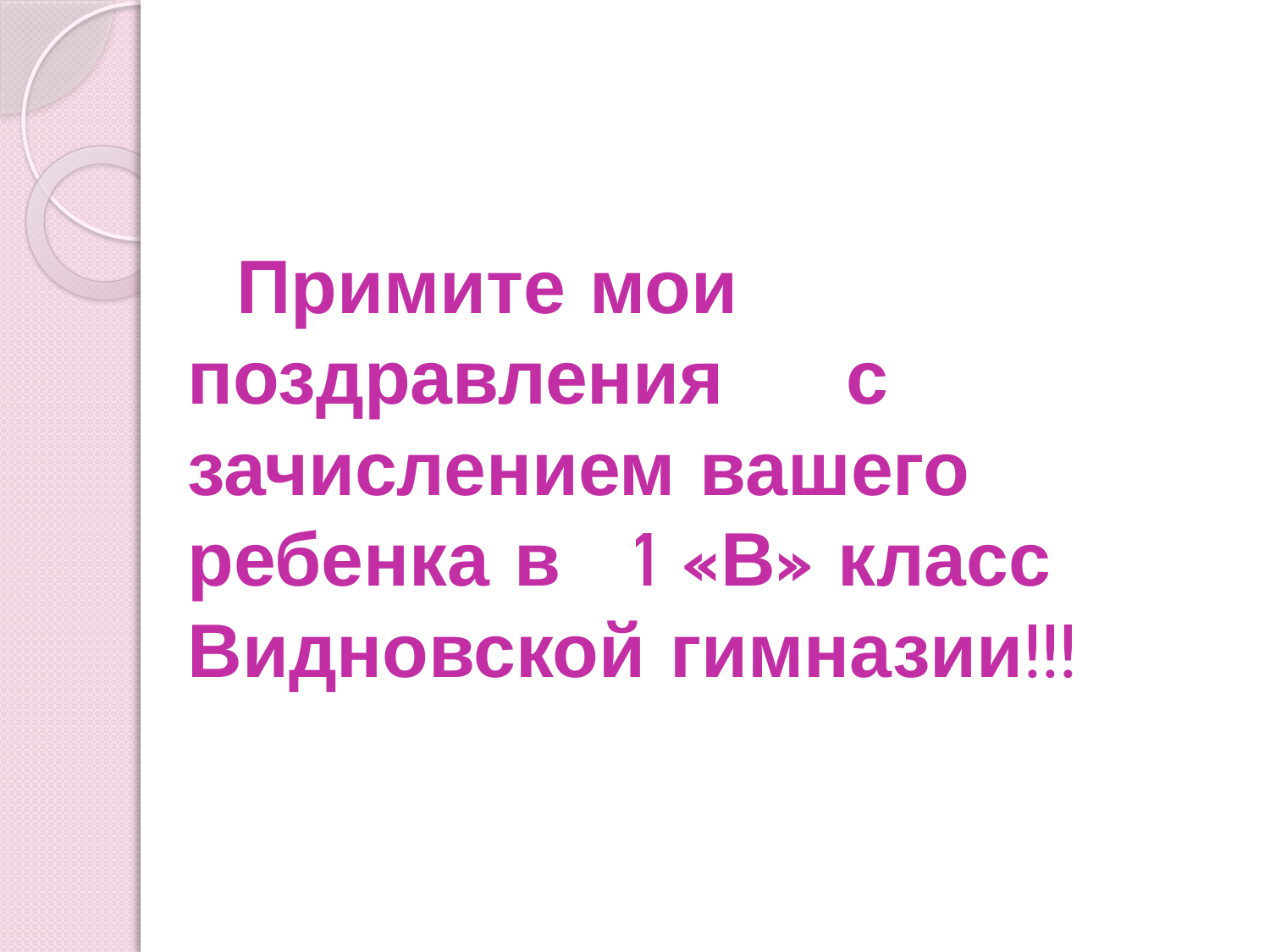

# Примите мои поздравления     с зачислением вашего ребенка в   1 «В» класс Видновской гимназии!!!